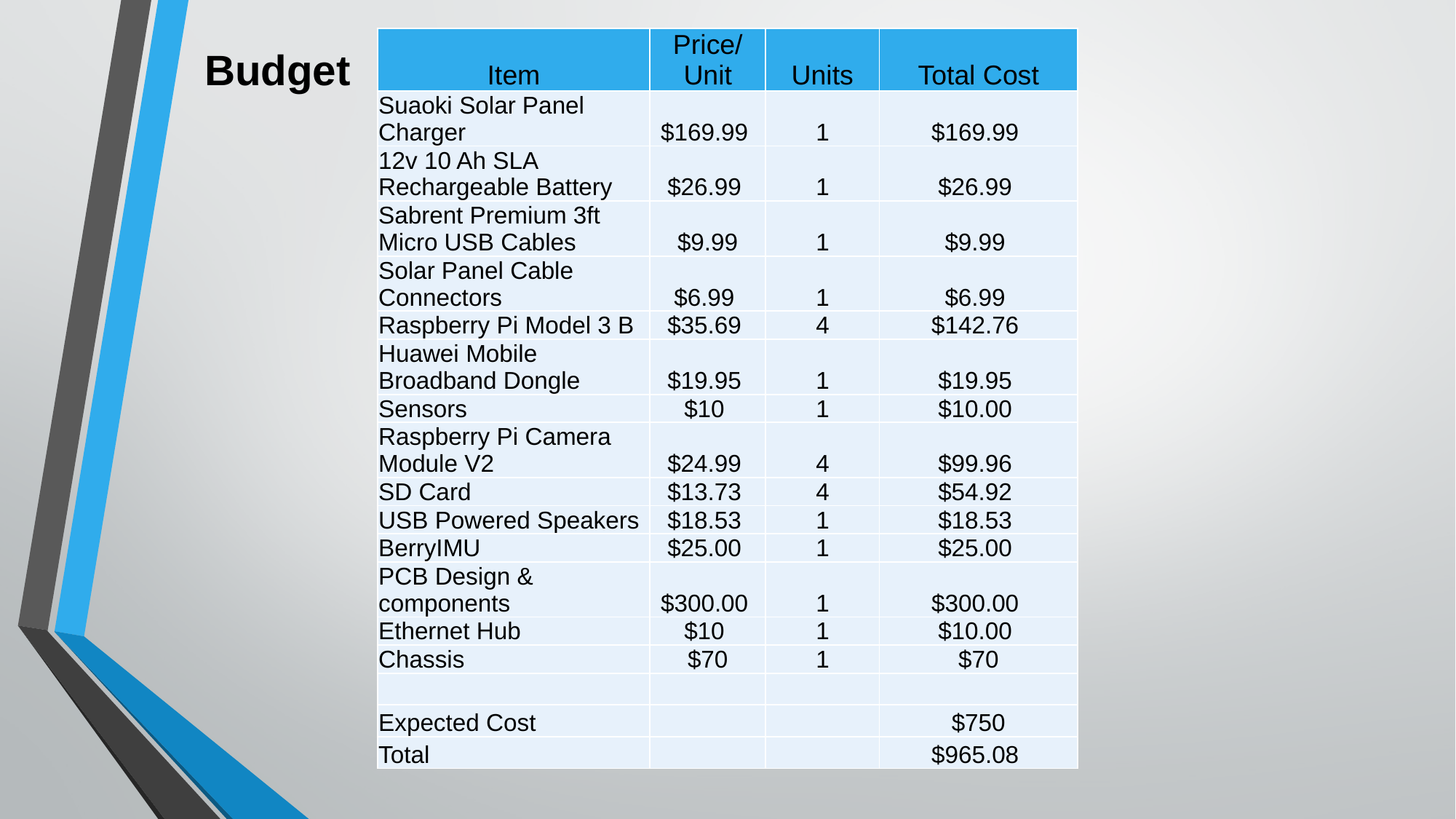

| Item | Price/Unit | Units | Total Cost |
| --- | --- | --- | --- |
| Suaoki Solar Panel Charger | $169.99 | 1 | $169.99 |
| 12v 10 Ah SLA Rechargeable Battery | $26.99 | 1 | $26.99 |
| Sabrent Premium 3ft Micro USB Cables | $9.99 | 1 | $9.99 |
| Solar Panel Cable Connectors | $6.99 | 1 | $6.99 |
| Raspberry Pi Model 3 B | $35.69 | 4 | $142.76 |
| Huawei Mobile Broadband Dongle | $19.95 | 1 | $19.95 |
| Sensors | $10 | 1 | $10.00 |
| Raspberry Pi Camera Module V2 | $24.99 | 4 | $99.96 |
| SD Card | $13.73 | 4 | $54.92 |
| USB Powered Speakers | $18.53 | 1 | $18.53 |
| BerryIMU | $25.00 | 1 | $25.00 |
| PCB Design & components | $300.00 | 1 | $300.00 |
| Ethernet Hub | $10 | 1 | $10.00 |
| Chassis | $70 | 1 | $70 |
|  |  |  |  |
| Expected Cost |  |  | $750 |
| Total |  |  | $965.08 |
Budget